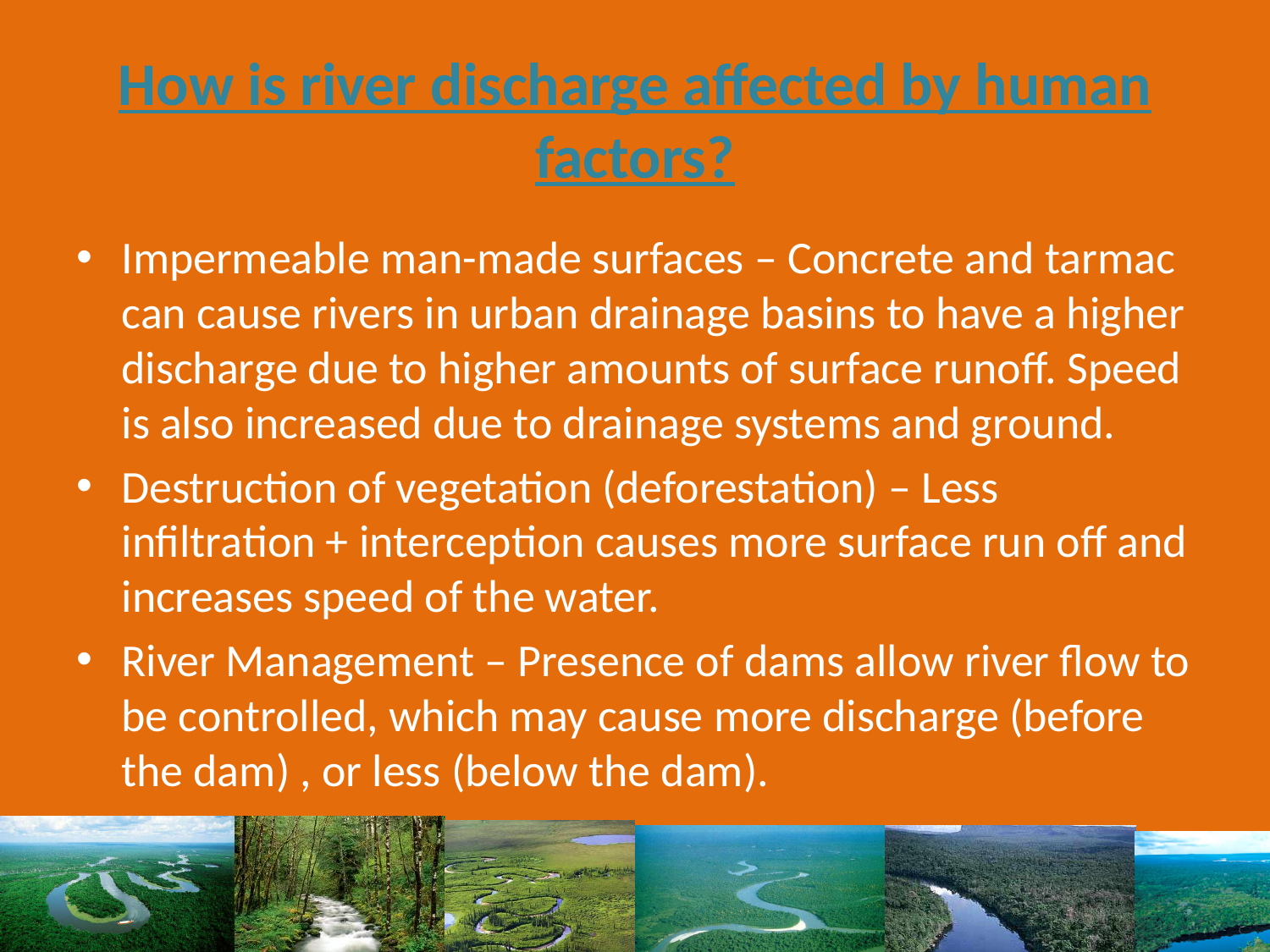

# How is river discharge affected by human factors?
Impermeable man-made surfaces – Concrete and tarmac can cause rivers in urban drainage basins to have a higher discharge due to higher amounts of surface runoff. Speed is also increased due to drainage systems and ground.
Destruction of vegetation (deforestation) – Less infiltration + interception causes more surface run off and increases speed of the water.
River Management – Presence of dams allow river flow to be controlled, which may cause more discharge (before the dam) , or less (below the dam).